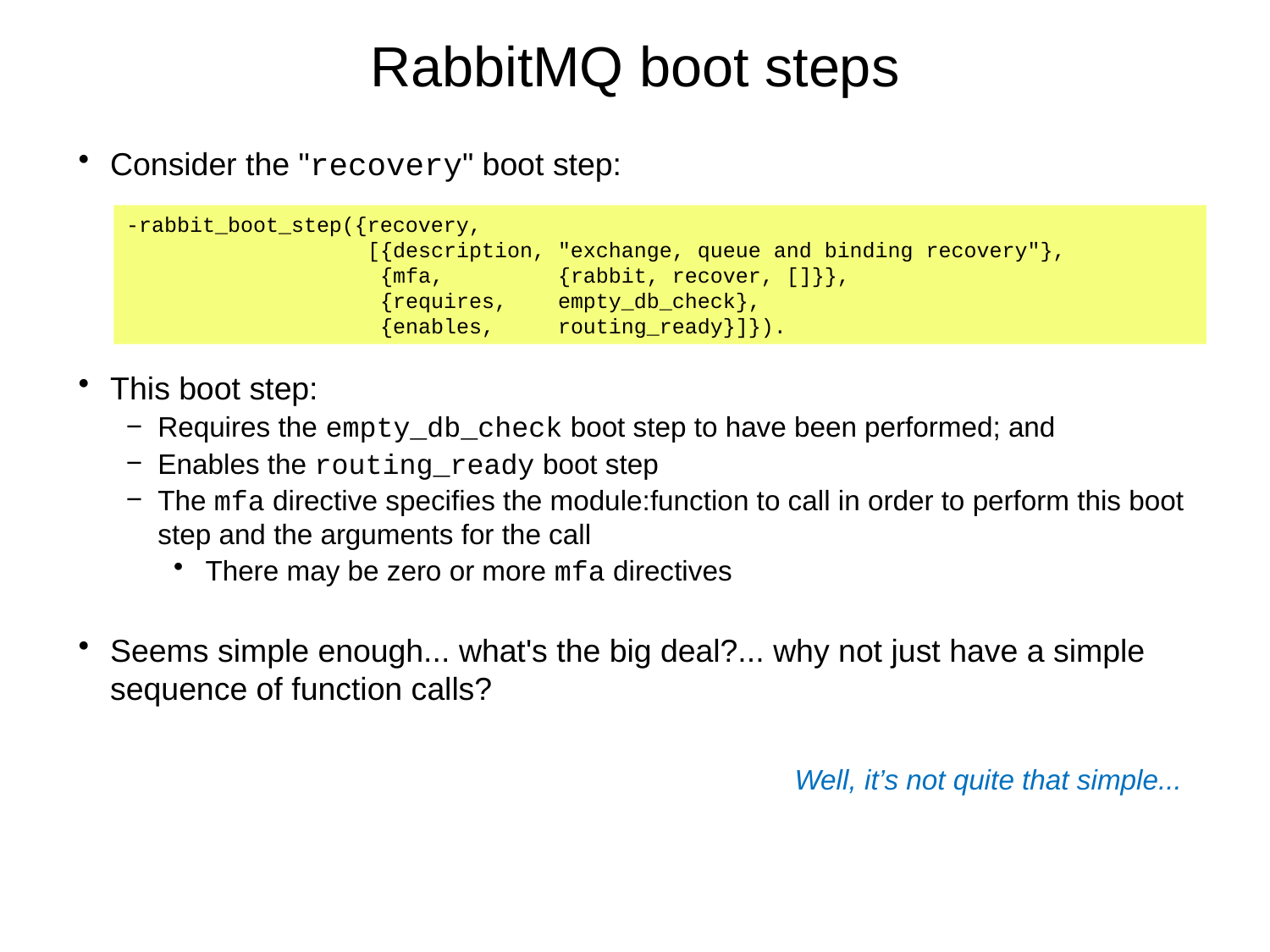

# RabbitMQ boot steps
Consider the "recovery" boot step:

This boot step:
Requires the empty_db_check boot step to have been performed; and
Enables the routing_ready boot step
The mfa directive specifies the module:function to call in order to perform this boot step and the arguments for the call
There may be zero or more mfa directives

Seems simple enough... what's the big deal?... why not just have a simple sequence of function calls?
-rabbit_boot_step({recovery,
                   [{description, "exchange, queue and binding recovery"},
                    {mfa,         {rabbit, recover, []}},
                    {requires,    empty_db_check},
                    {enables,     routing_ready}]}).
Well, it’s not quite that simple...